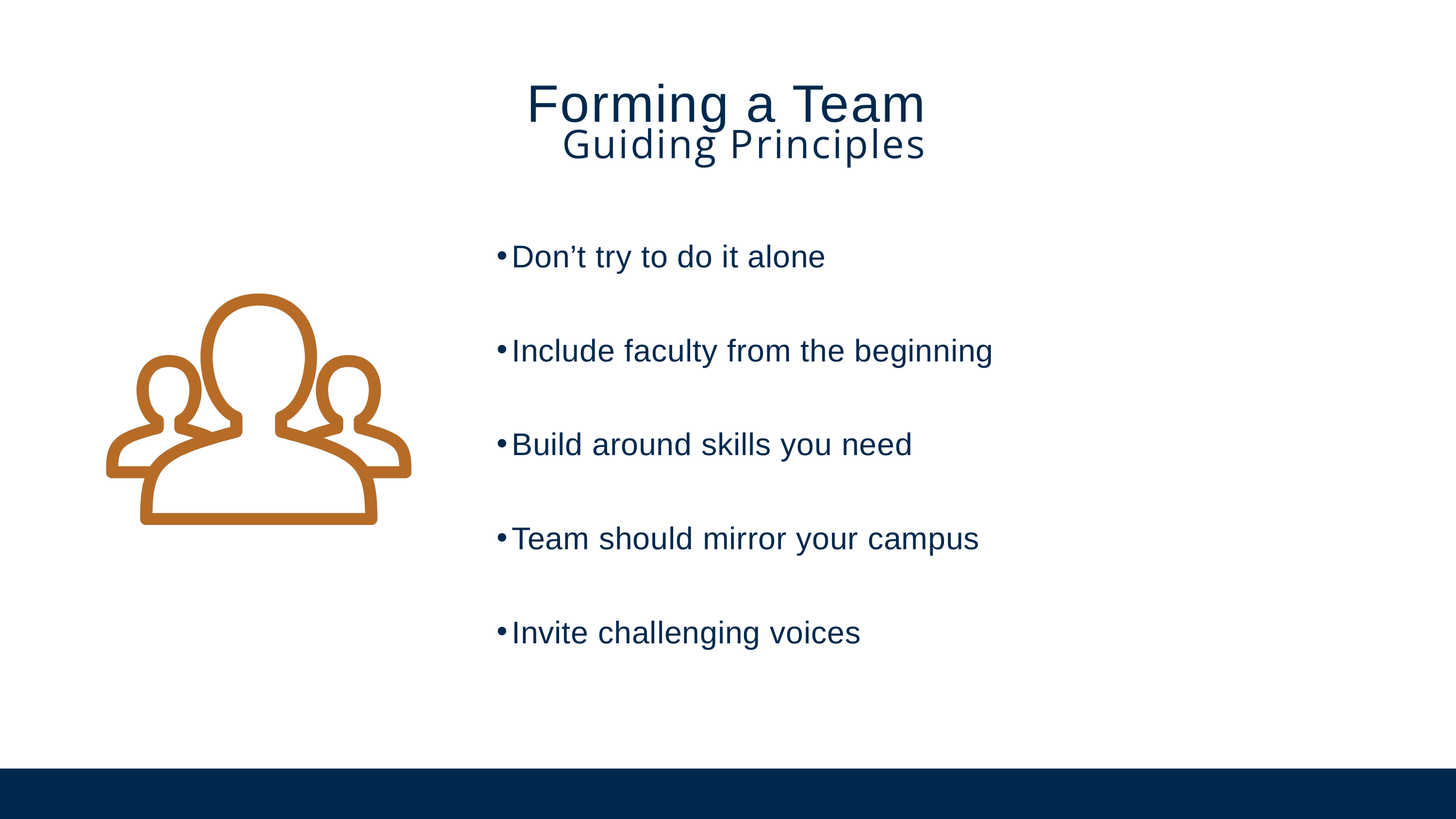

Forming a Team
Guiding Principles
Don’t try to do it alone
Include faculty from the beginning
Build around skills you need
Team should mirror your campus
Invite challenging voices